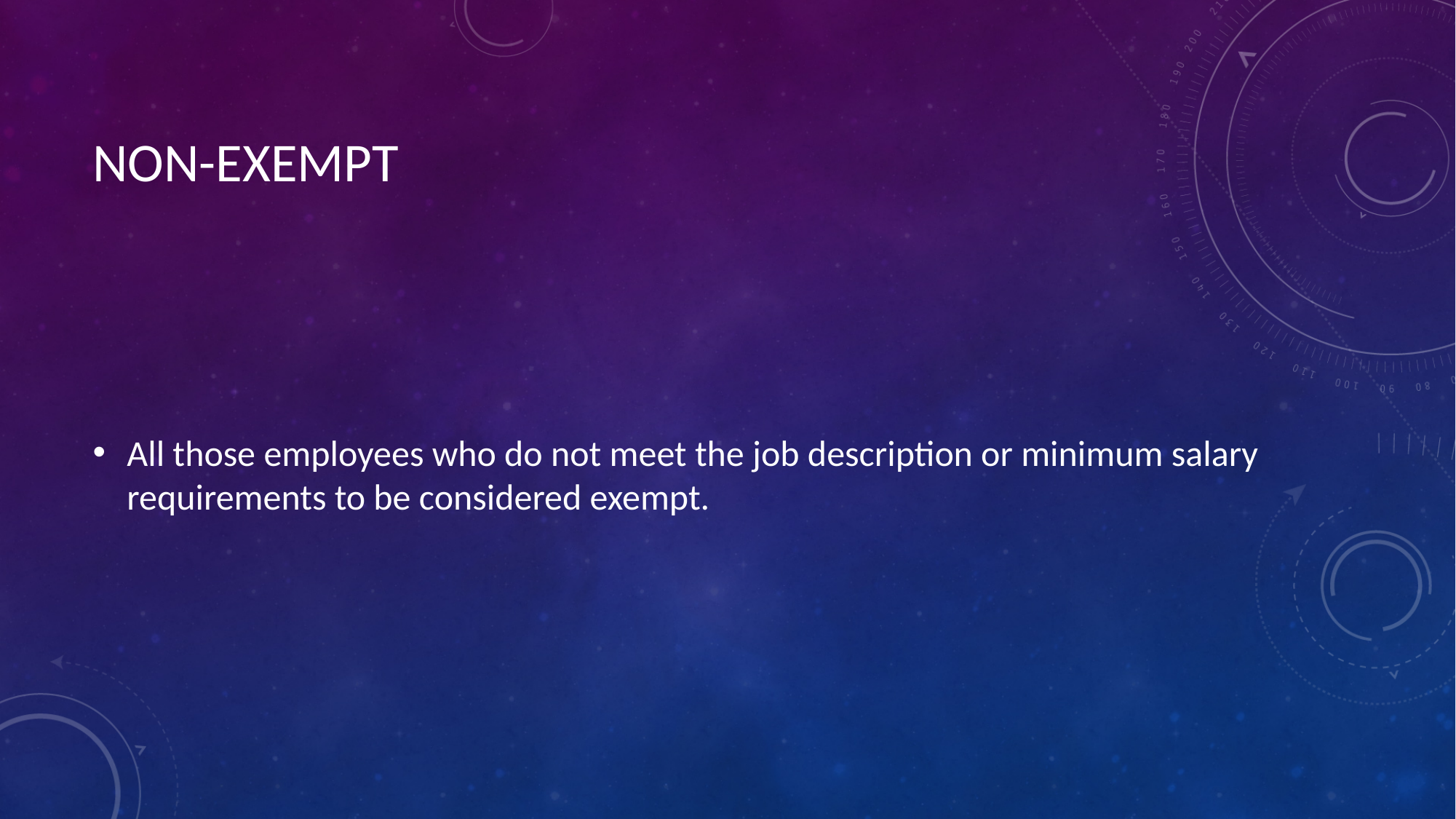

# NON-EXEMPT
All those employees who do not meet the job description or minimum salary requirements to be considered exempt.